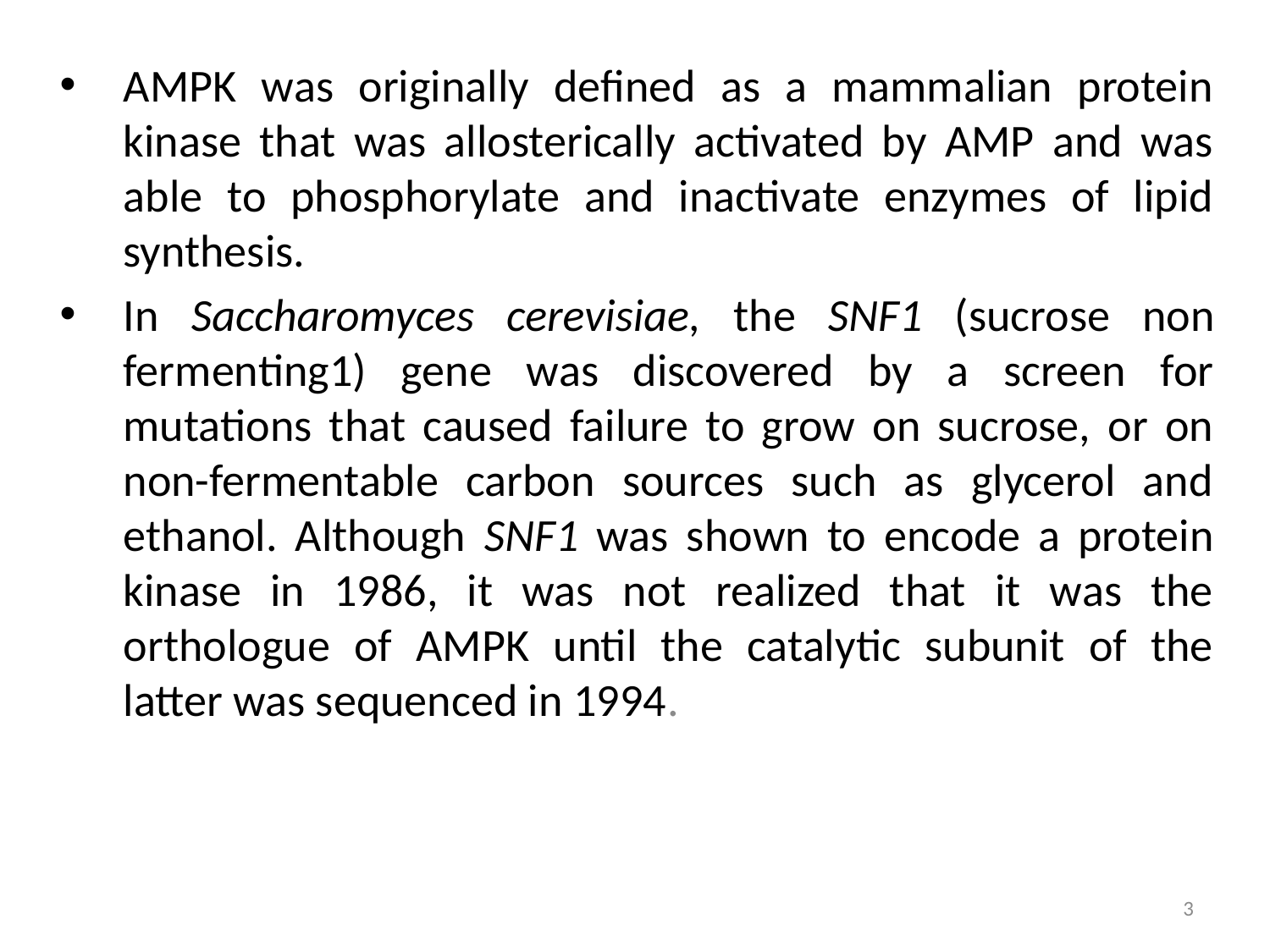

AMPK was originally defined as a mammalian protein kinase that was allosterically activated by AMP and was able to phosphorylate and inactivate enzymes of lipid synthesis.
In Saccharomyces cerevisiae, the SNF1 (sucrose non­fermenting­1) gene was discovered by a screen for mutations that caused failure to grow on sucrose, or on non-fermentable carbon sources such as glycerol and ethanol. Although SNF1 was shown to encode a protein kinase in 1986, it was not realized that it was the orthologue of AMPK until the catalytic subunit of the latter was sequenced in 1994.

3